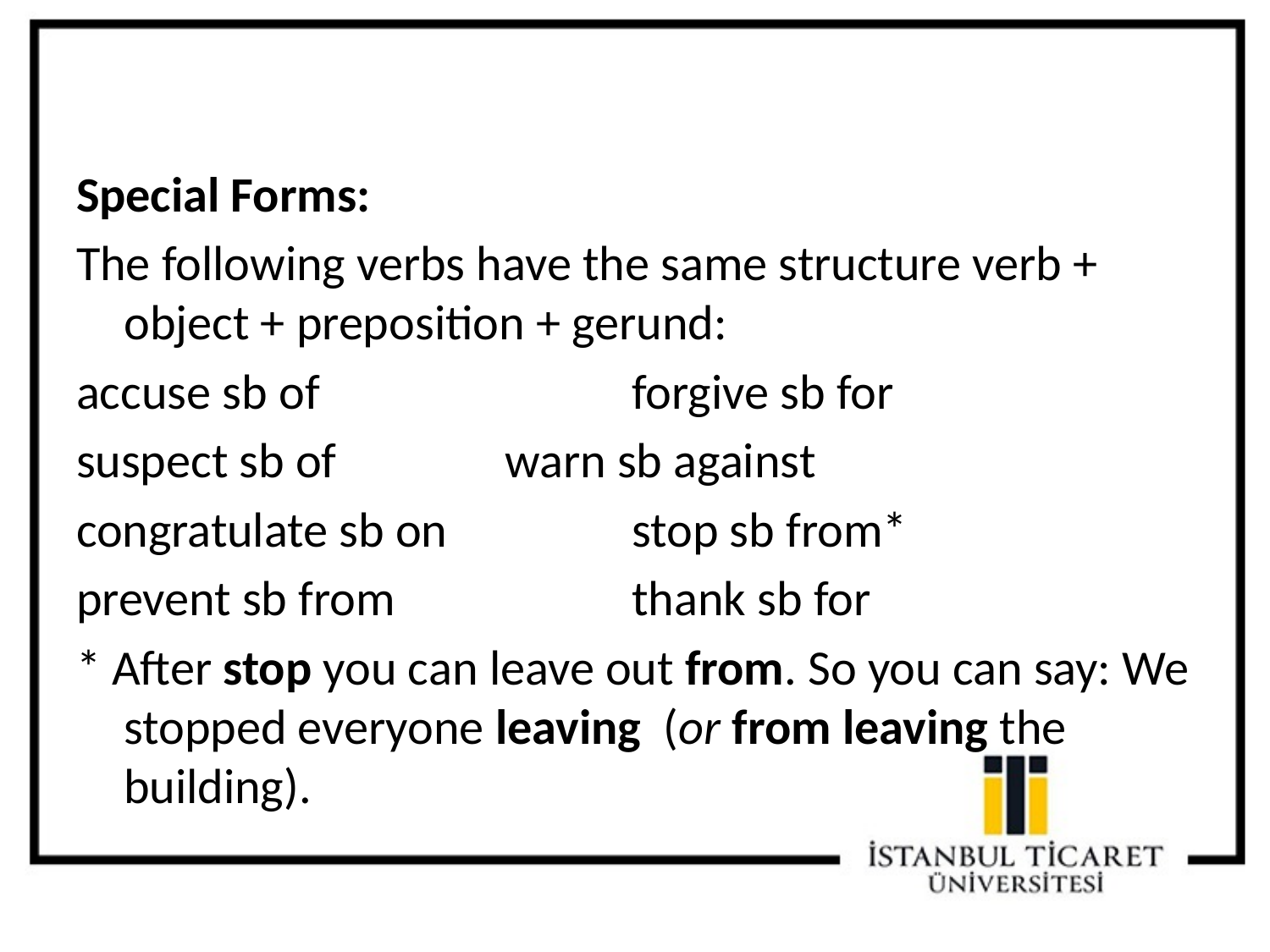

Special Forms:
The following verbs have the same structure verb + object + preposition + gerund:
accuse sb of			forgive sb for
suspect sb of		warn sb against
congratulate sb on		stop sb from*
prevent sb from		thank sb for
* After stop you can leave out from. So you can say: We stopped everyone leaving  (or from leaving the building).